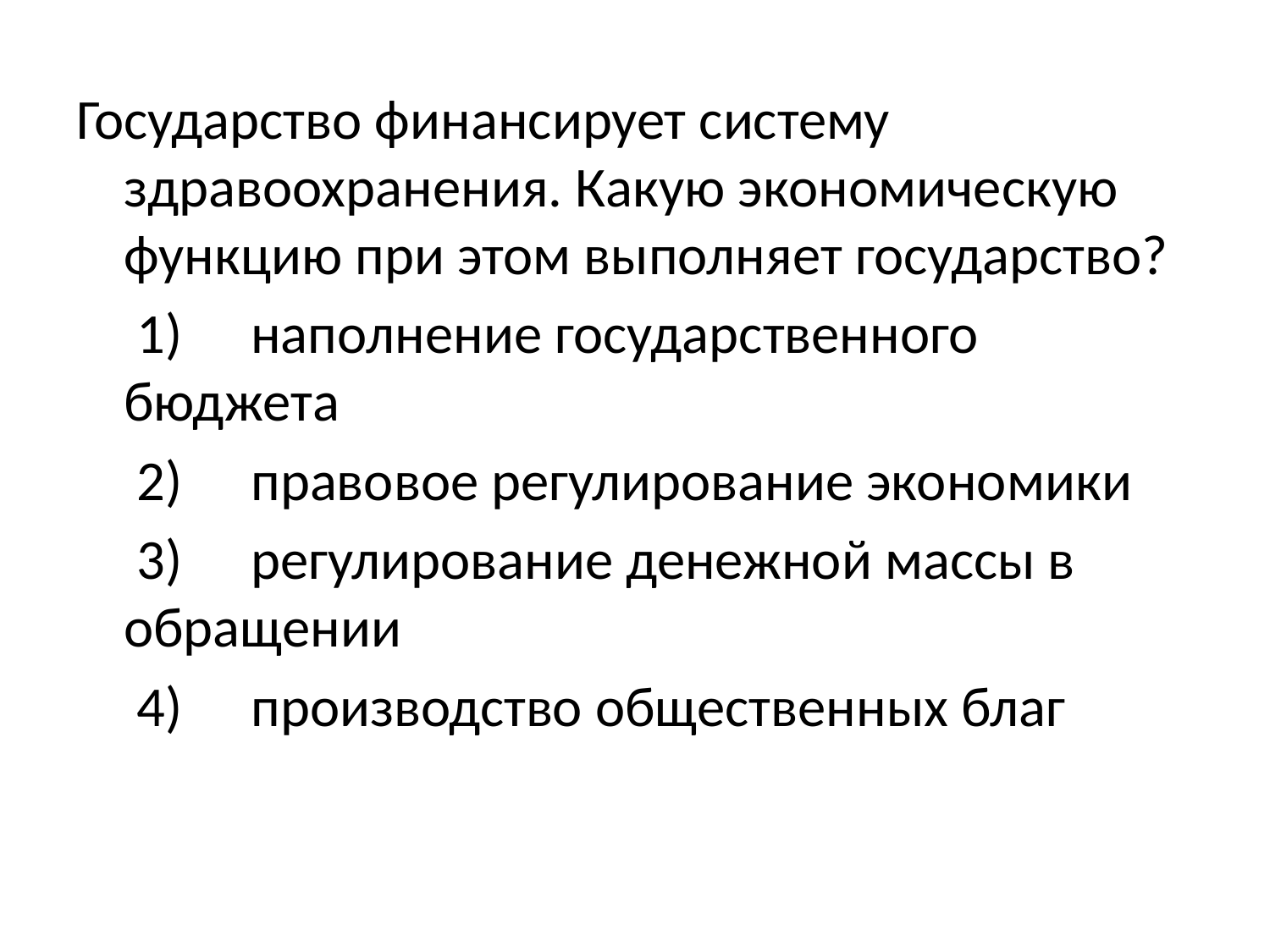

#
Государство финансирует систему здравоохранения. Какую экономическую функцию при этом выполняет государство?
  	 1) 	наполнение государственного бюджета
  	 2) 	правовое регулирование экономики
  	 3) 	регулирование денежной массы в обращении
  	 4) 	производство общественных благ